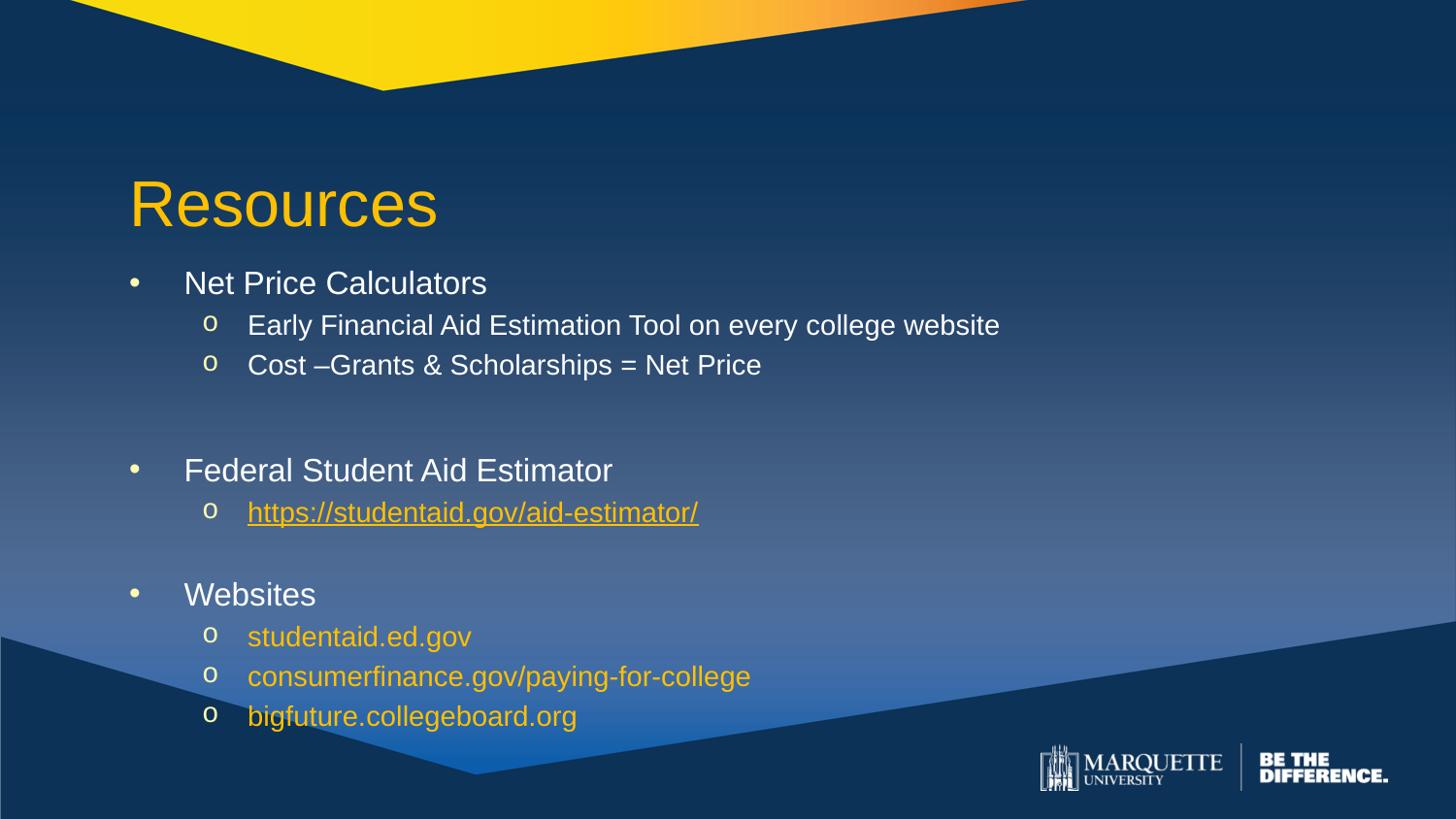

# Resources
Net Price Calculators
Early Financial Aid Estimation Tool on every college website
Cost –Grants & Scholarships = Net Price

Federal Student Aid Estimator
https://studentaid.gov/aid-estimator/

Websites
studentaid.ed.gov
consumerfinance.gov/paying-for-college
bigfuture.collegeboard.org